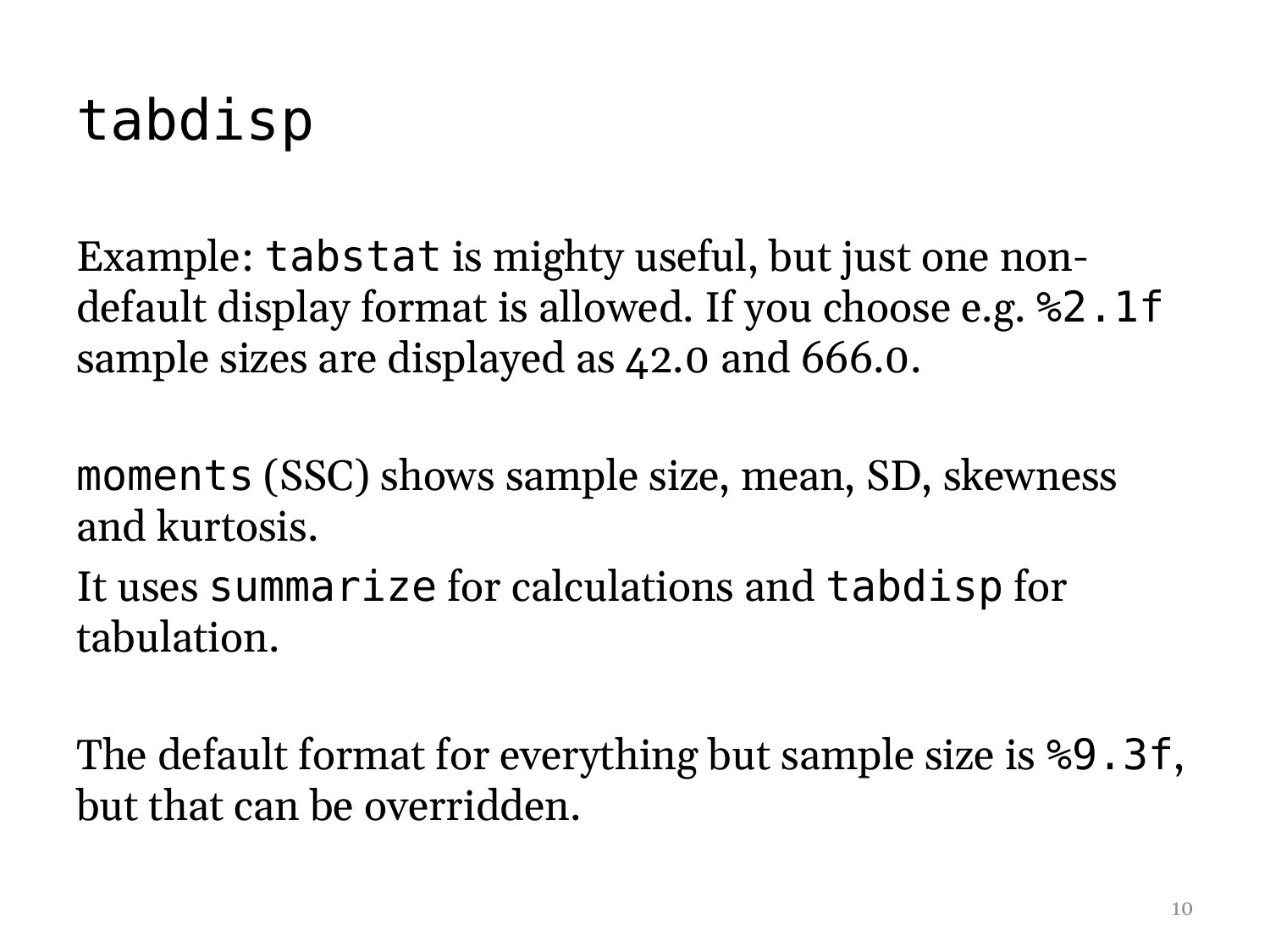

# tabdisp
Example: tabstat is mighty useful, but just one non-default display format is allowed. If you choose e.g. %2.1f sample sizes are displayed as 42.0 and 666.0.

moments (SSC) shows sample size, mean, SD, skewness and kurtosis.
It uses summarize for calculations and tabdisp for tabulation.

The default format for everything but sample size is %9.3f, but that can be overridden.
10